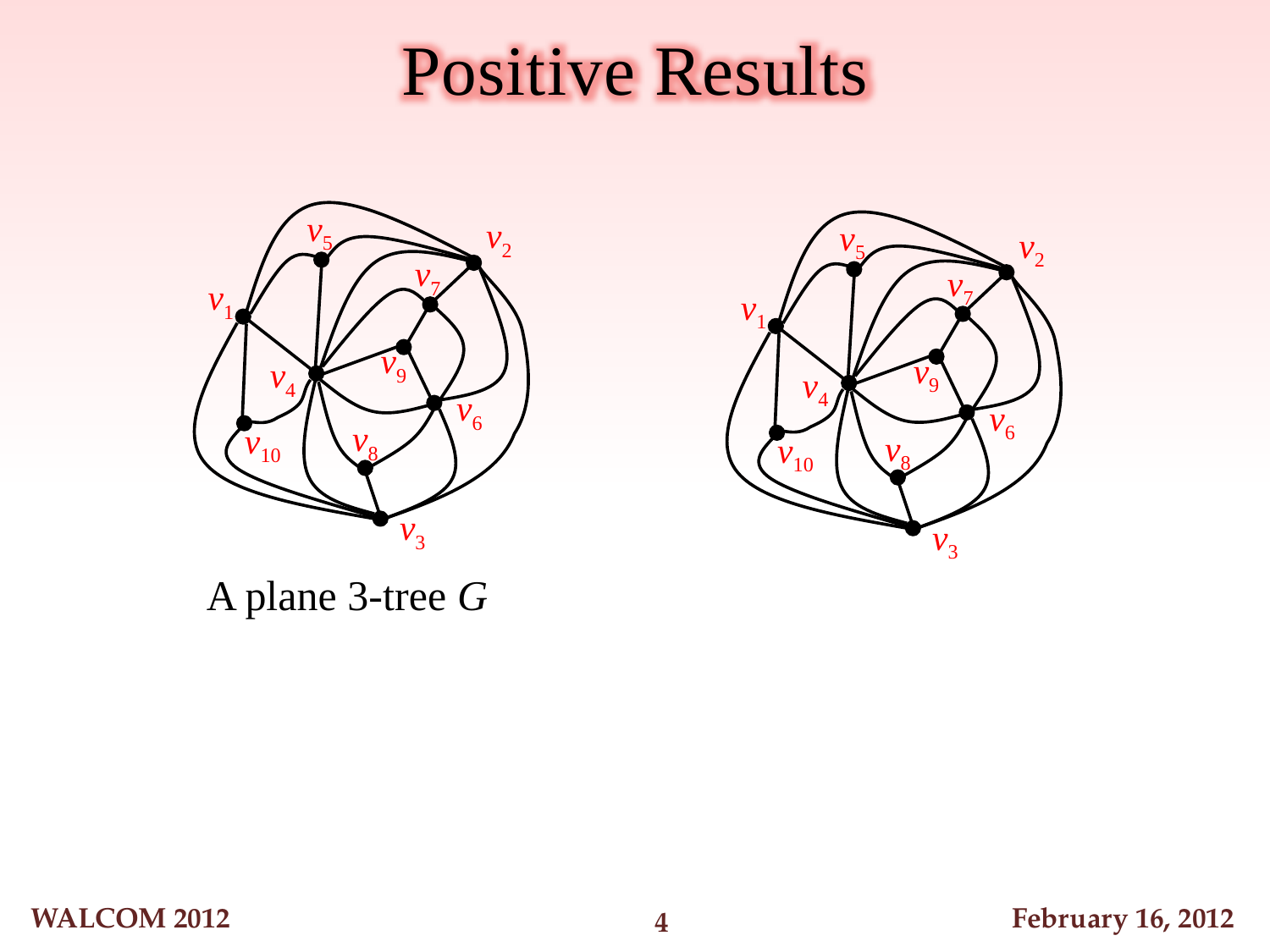

Positive Results

v5
v2
v5
v2

v7

v7

v1

v1

v9

v9

v4

v4

v6

v6

v8
v10

v8
v10

v3

v3

A plane 3-tree G
WALCOM 2012
February 16, 2012
4